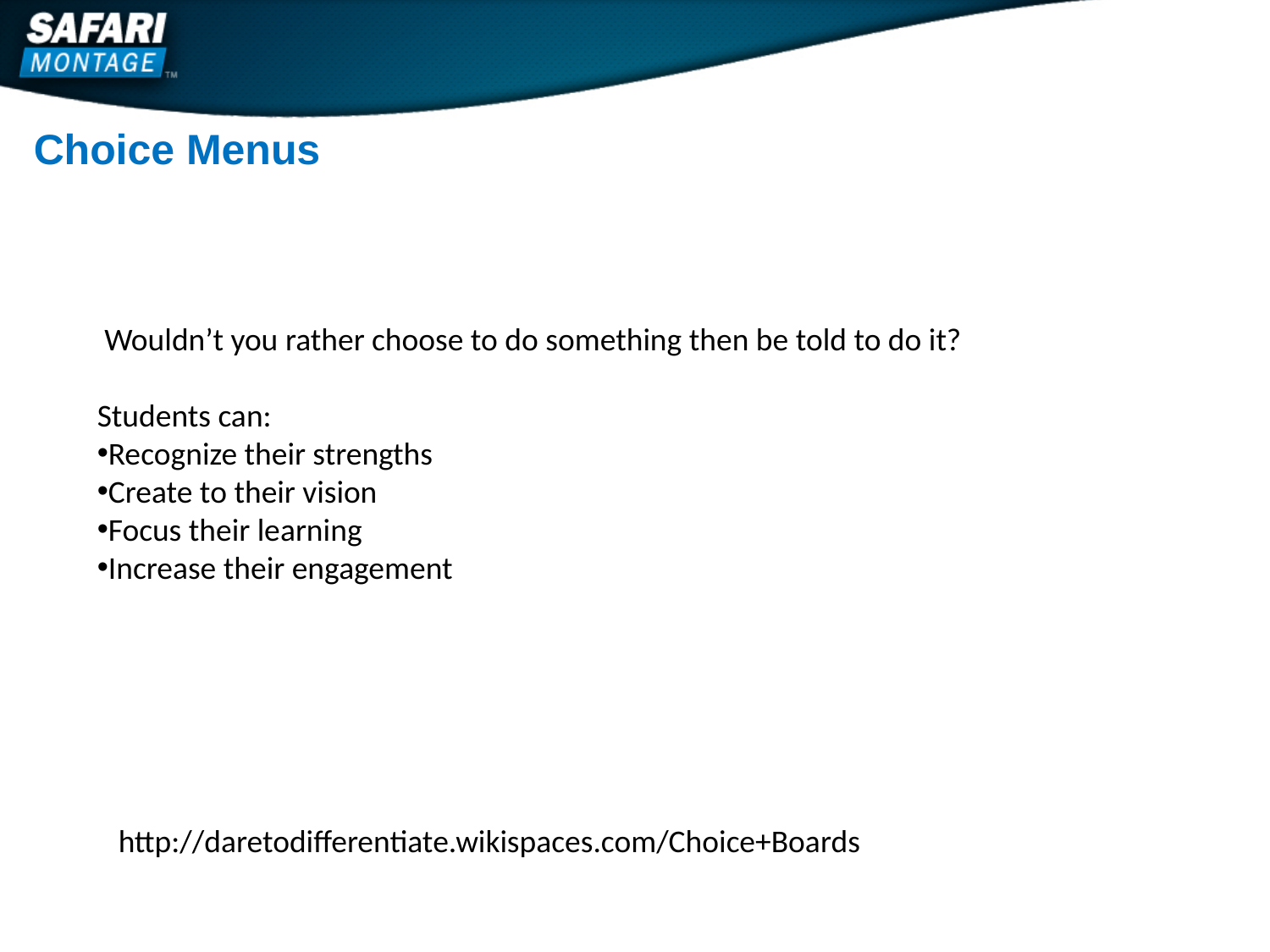

Choice Menus

 Wouldn’t you rather choose to do something then be told to do it?

Students can:
Recognize their strengths
Create to their vision
Focus their learning
Increase their engagement

http://daretodifferentiate.wikispaces.com/Choice+Boards